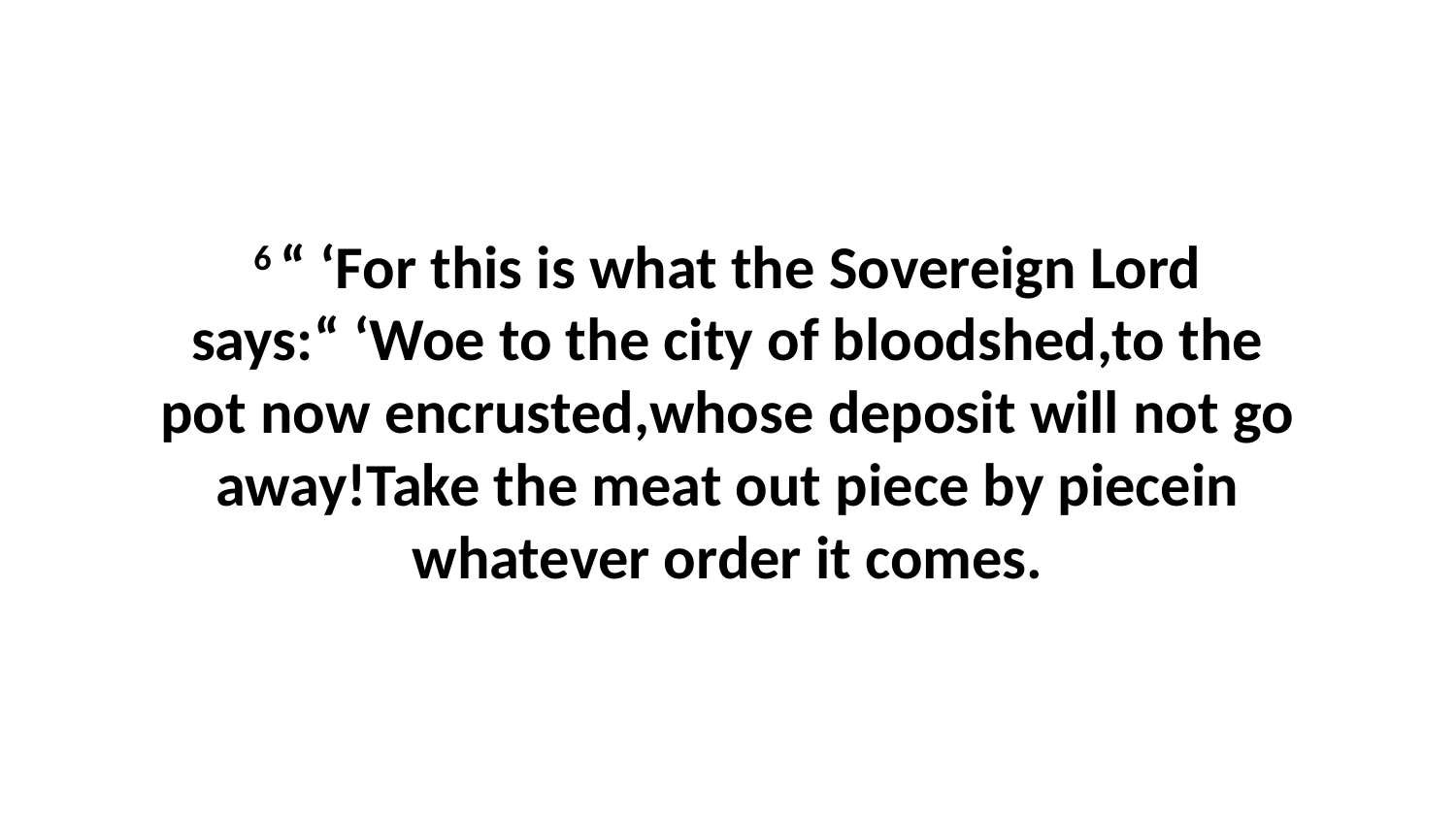

6 “ ‘For this is what the Sovereign Lord says:“ ‘Woe to the city of bloodshed,to the pot now encrusted,whose deposit will not go away!Take the meat out piece by piecein whatever order it comes.